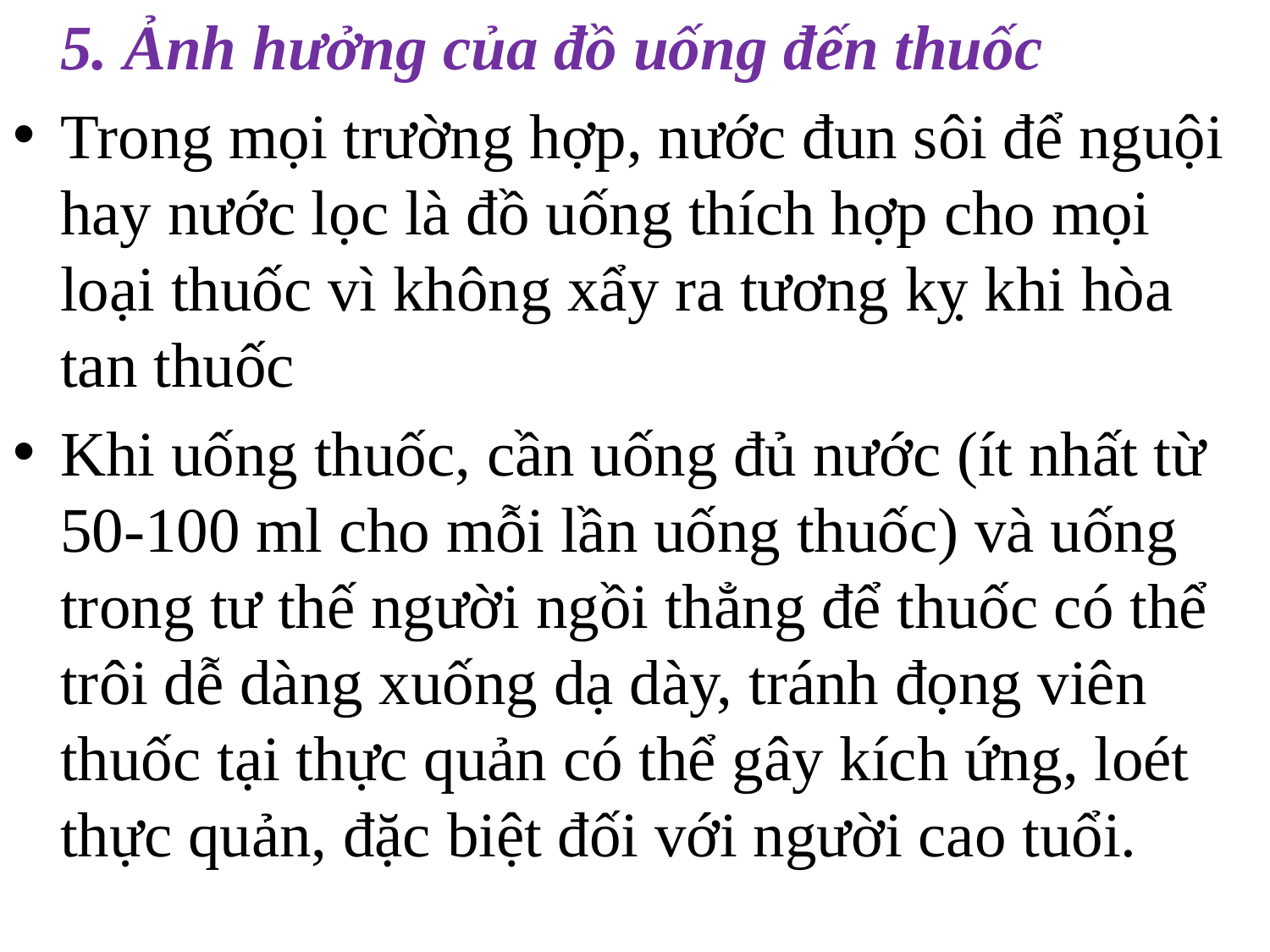

5. Ảnh hưởng của đồ uống đến thuốc
Trong mọi trường hợp, nước đun sôi để nguội hay nước lọc là đồ uống thích hợp cho mọi loại thuốc vì không xẩy ra tương kỵ khi hòa tan thuốc
Khi uống thuốc, cần uống đủ nước (ít nhất từ 50-100 ml cho mỗi lần uống thuốc) và uống trong tư thế người ngồi thẳng để thuốc có thể trôi dễ dàng xuống dạ dày, tránh đọng viên thuốc tại thực quản có thể gây kích ứng, loét thực quản, đặc biệt đối với người cao tuổi.